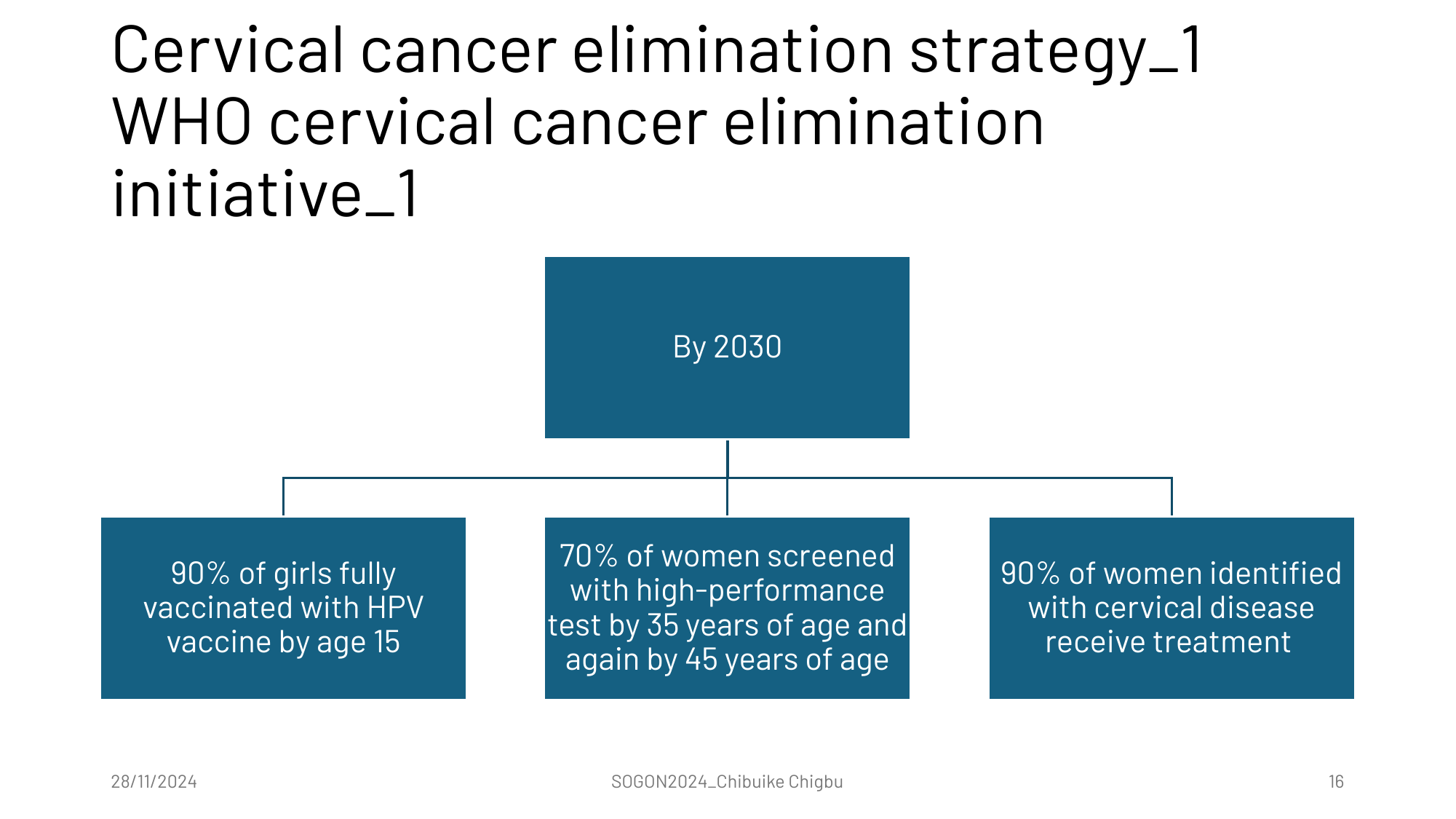

# Cervical cancer elimination strategy_1 WHO cervical cancer elimination initiative_1
By 2030
90% of girls fully vaccinated with HPV vaccine by age 15
70% of women screened with high-performance test by 35 years of age and again by 45 years of age
90% of women identified with cervical disease receive treatment
28/11/2024
SOGON2024_Chibuike Chigbu
16